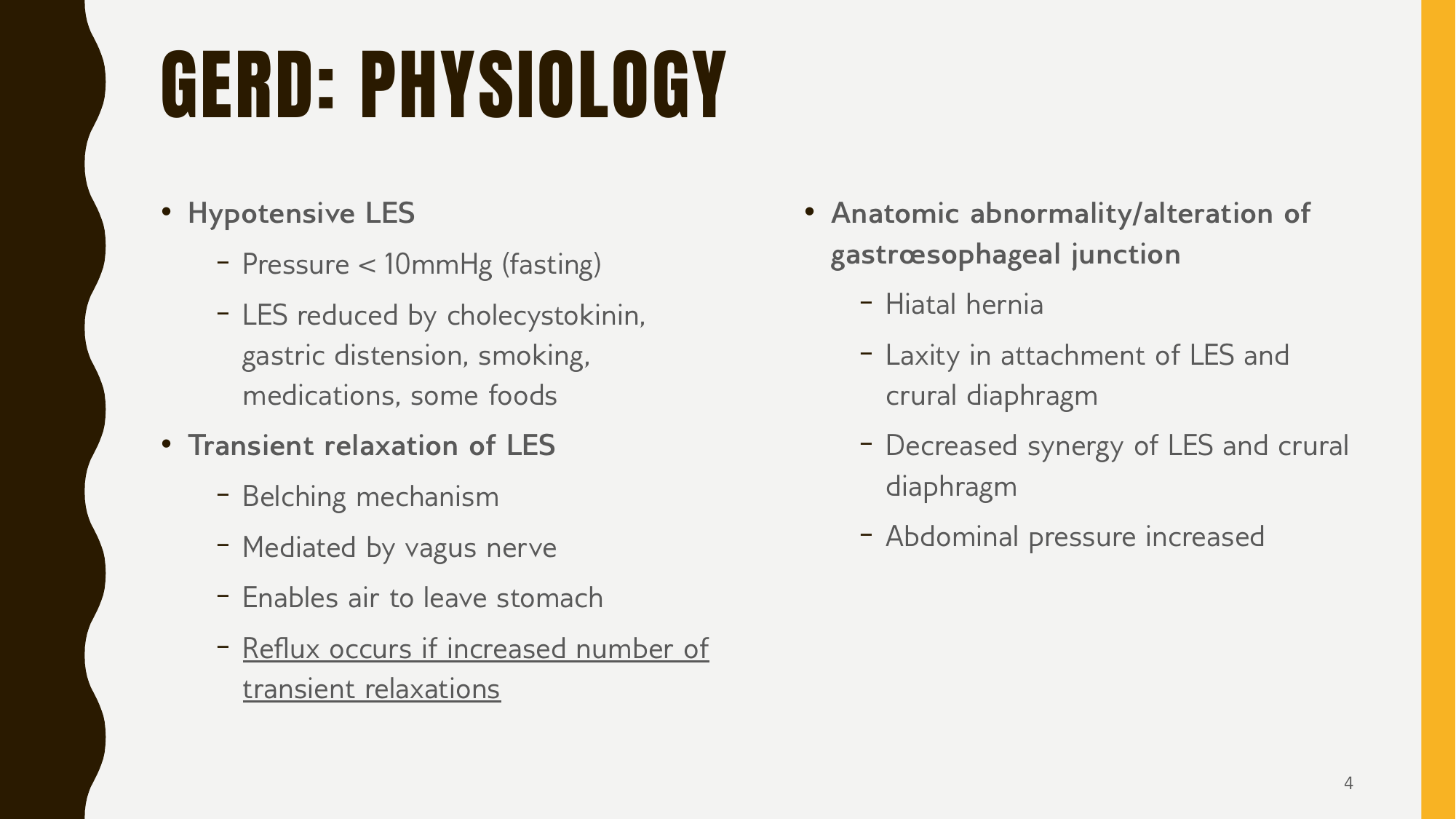

# GERD: Physiology
Hypotensive LES
Pressure < 10mmHg (fasting)
LES reduced by cholecystokinin, gastric distension, smoking, medications, some foods
Transient relaxation of LES
Belching mechanism
Mediated by vagus nerve
Enables air to leave stomach
Reflux occurs if increased number of transient relaxations

Anatomic abnormality/alteration of gastroesophageal junction
Hiatal hernia
Laxity in attachment of LES and crural diaphragm
Decreased synergy of LES and crural diaphragm
Abdominal pressure increased

4